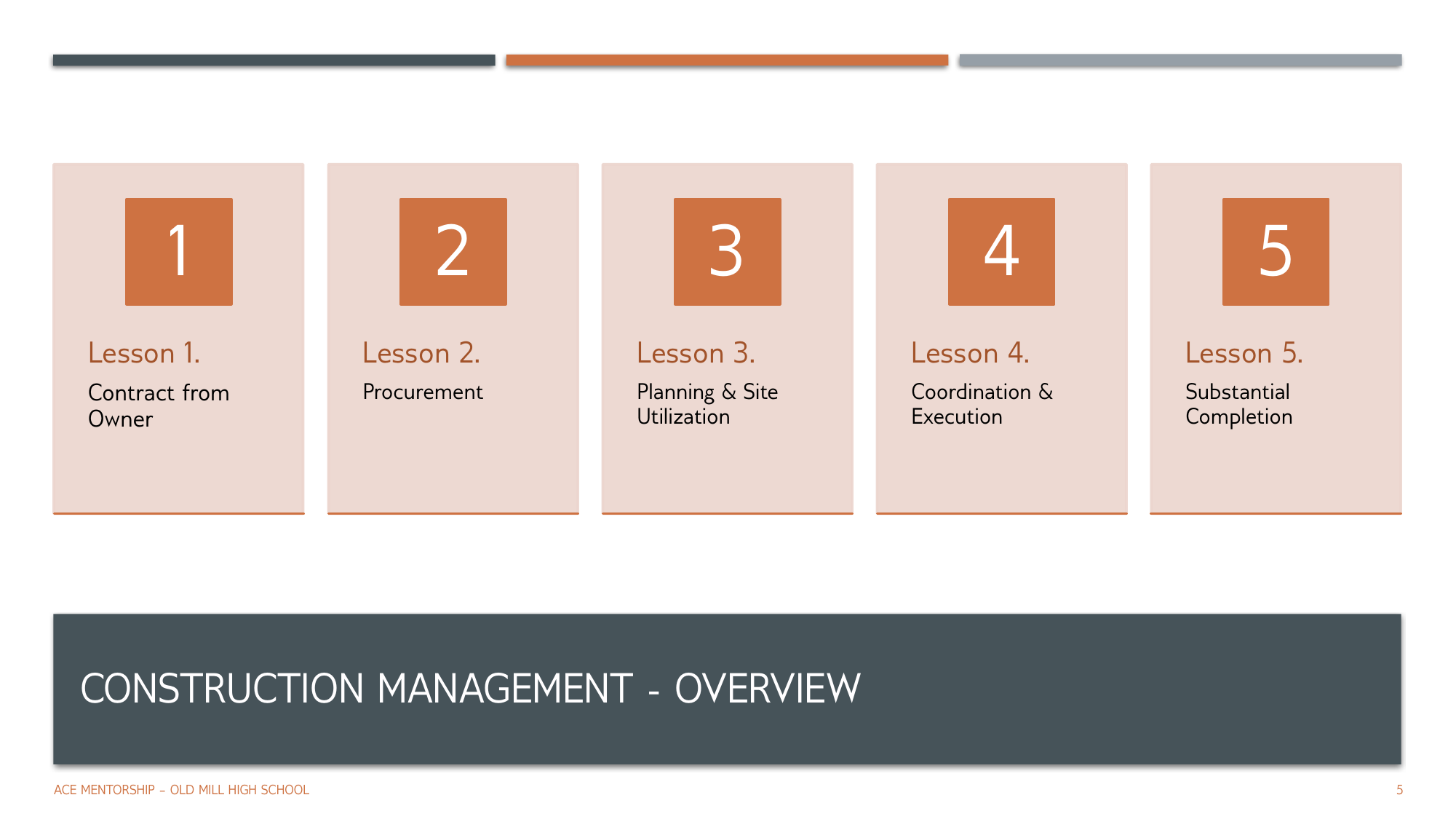

Lesson 1.
Contract from Owner
1
Lesson 2.
Procurement
2
Lesson 3.
Planning & Site Utilization
3
Lesson 4.
Coordination & Execution
4
Lesson 5.
Substantial Completion
5

# Construction Management - Overview
ACE Mentorship – Old Mill High school
5